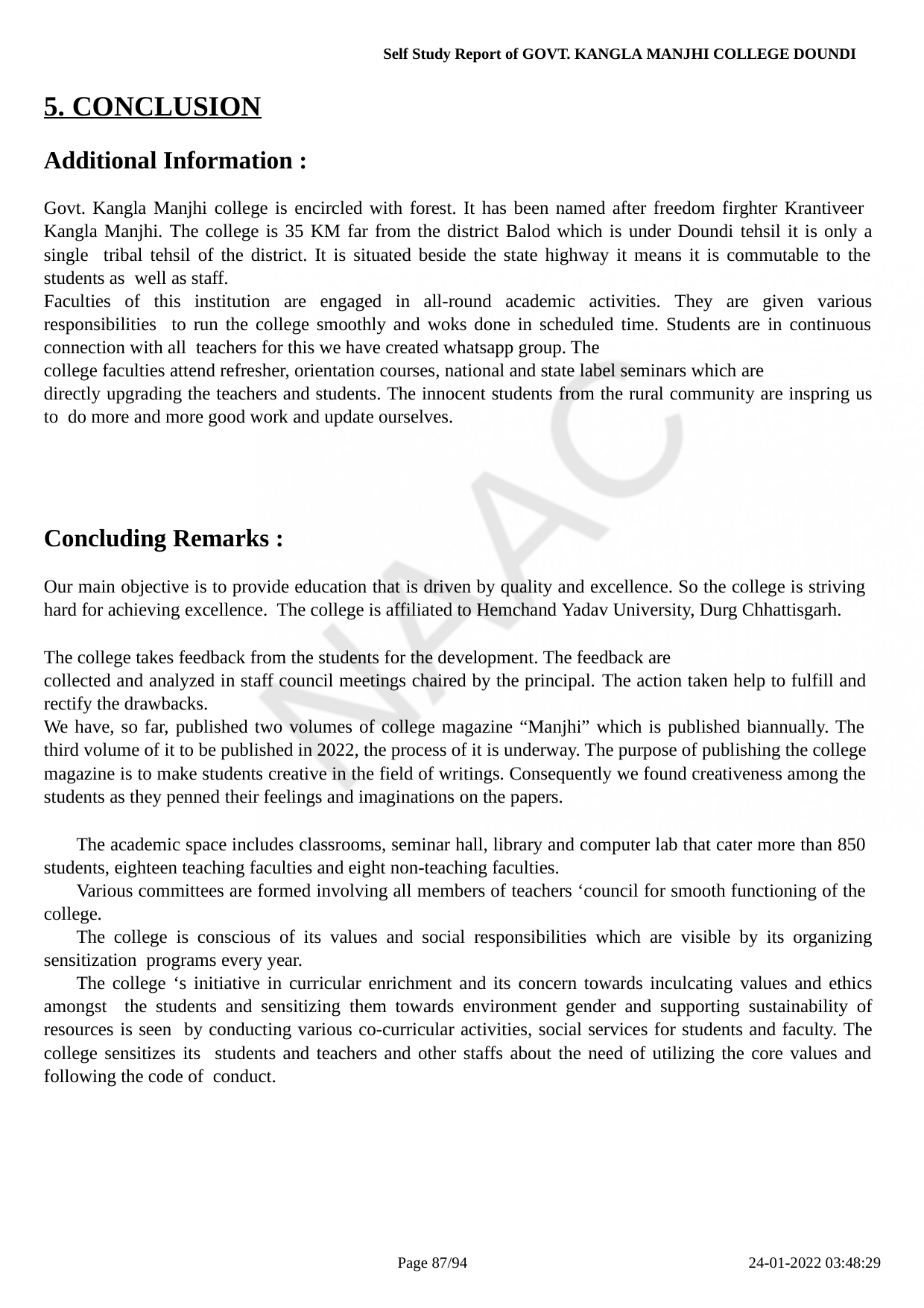

Self Study Report of GOVT. KANGLA MANJHI COLLEGE DOUNDI
5. CONCLUSION
Additional Information :
Govt. Kangla Manjhi college is encircled with forest. It has been named after freedom firghter Krantiveer  Kangla Manjhi. The college is 35 KM far from the district Balod which is under Doundi tehsil it is only a single  tribal tehsil of the district. It is situated beside the state highway it means it is commutable to the students as  well as staff.
Faculties of this institution are engaged in all-round academic activities. They are given various responsibilities  to run the college smoothly and woks done in scheduled time. Students are in continuous connection with all  teachers for this we have created whatsapp group. The
college faculties attend refresher, orientation courses, national and state label seminars which are
directly upgrading the teachers and students. The innocent students from the rural community are inspring us to  do more and more good work and update ourselves.
Concluding Remarks :
Our main objective is to provide education that is driven by quality and excellence. So the college is striving  hard for achieving excellence. The college is affiliated to Hemchand Yadav University, Durg Chhattisgarh.

The college takes feedback from the students for the development. The feedback are
collected and analyzed in staff council meetings chaired by the principal. The action taken help to fulfill and  rectify the drawbacks.
We have, so far, published two volumes of college magazine “Manjhi” which is published biannually. The  third volume of it to be published in 2022, the process of it is underway. The purpose of publishing the college  magazine is to make students creative in the field of writings. Consequently we found creativeness among the  students as they penned their feelings and imaginations on the papers.

The academic space includes classrooms, seminar hall, library and computer lab that cater more than 850  students, eighteen teaching faculties and eight non-teaching faculties.
Various committees are formed involving all members of teachers ‘council for smooth functioning of the  college.
The college is conscious of its values and social responsibilities which are visible by its organizing sensitization  programs every year.
The college ‘s initiative in curricular enrichment and its concern towards inculcating values and ethics amongst  the students and sensitizing them towards environment gender and supporting sustainability of resources is seen  by conducting various co-curricular activities, social services for students and faculty. The college sensitizes its  students and teachers and other staffs about the need of utilizing the core values and following the code of  conduct.
Page 87/94
24-01-2022 03:48:29